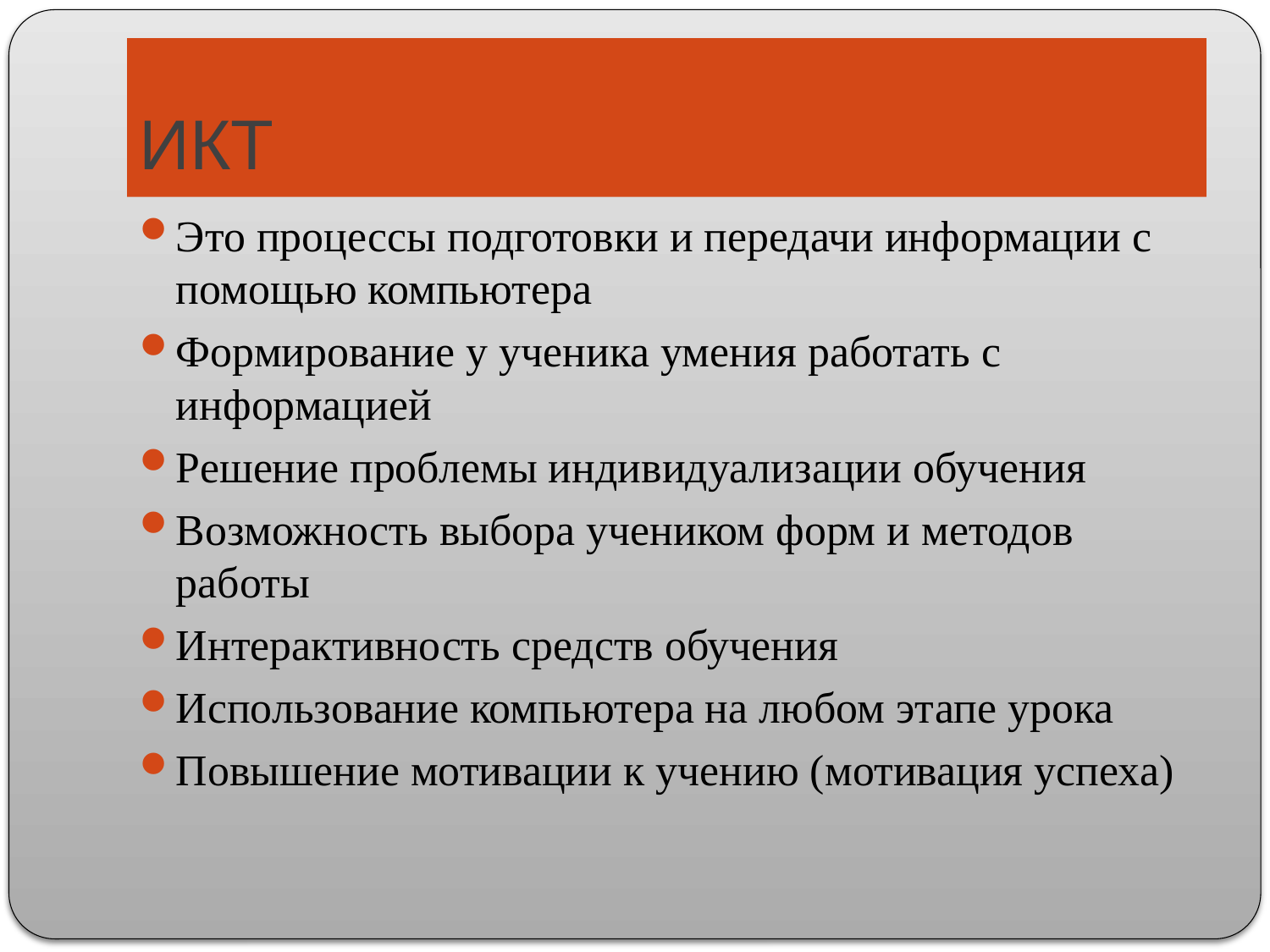

# ИКТ
Это процессы подготовки и передачи информации с помощью компьютера
Формирование у ученика умения работать с информацией
Решение проблемы индивидуализации обучения
Возможность выбора учеником форм и методов работы
Интерактивность средств обучения
Использование компьютера на любом этапе урока
Повышение мотивации к учению (мотивация успеха)